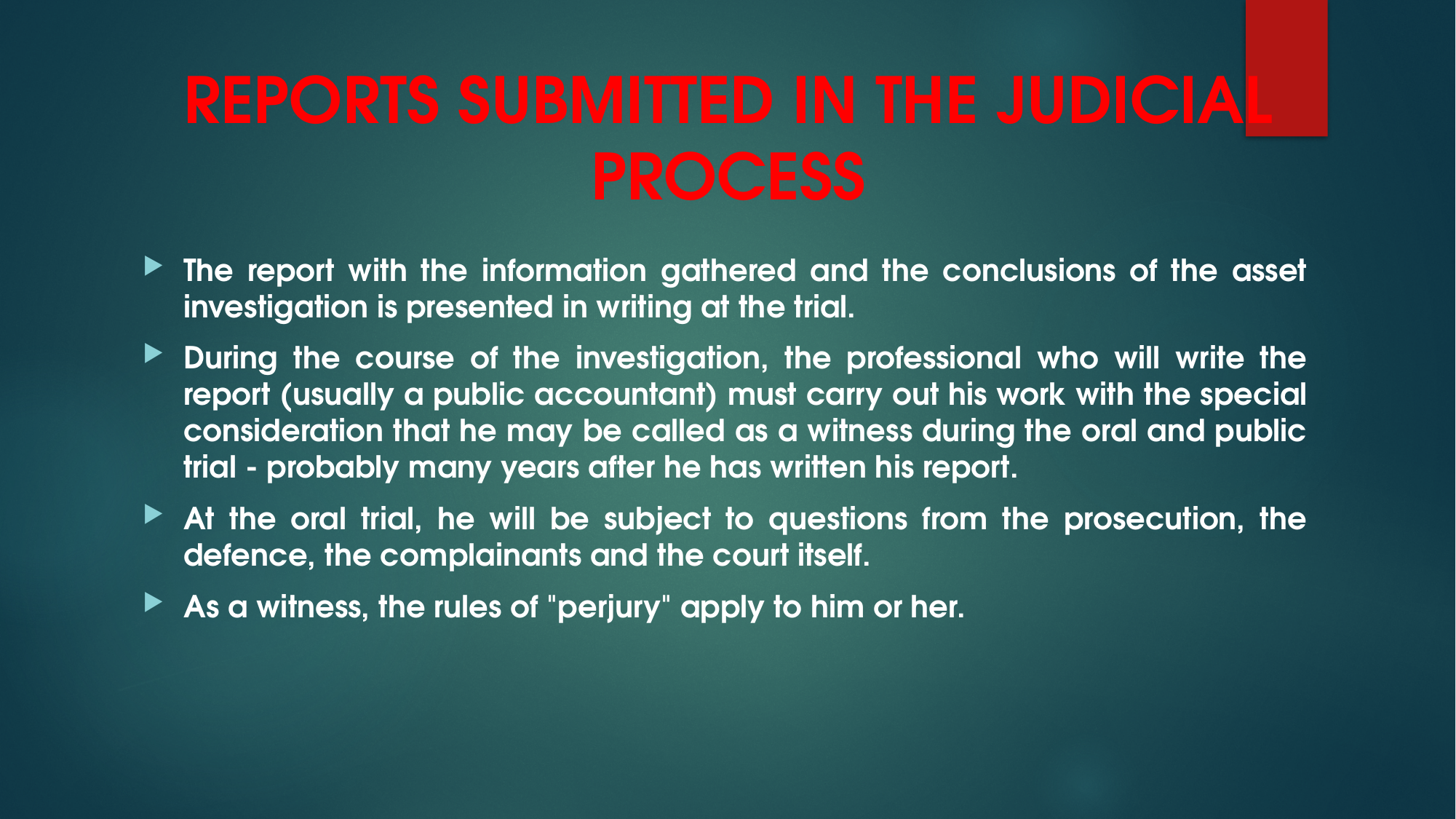

# REPORTS SUBMITTED IN THE JUDICIAL PROCESS
The report with the information gathered and the conclusions of the asset investigation is presented in writing at the trial.
During the course of the investigation, the professional who will write the report (usually a public accountant) must carry out his work with the special consideration that he may be called as a witness during the oral and public trial - probably many years after he has written his report.
At the oral trial, he will be subject to questions from the prosecution, the defence, the complainants and the court itself.
As a witness, the rules of "perjury" apply to him or her.